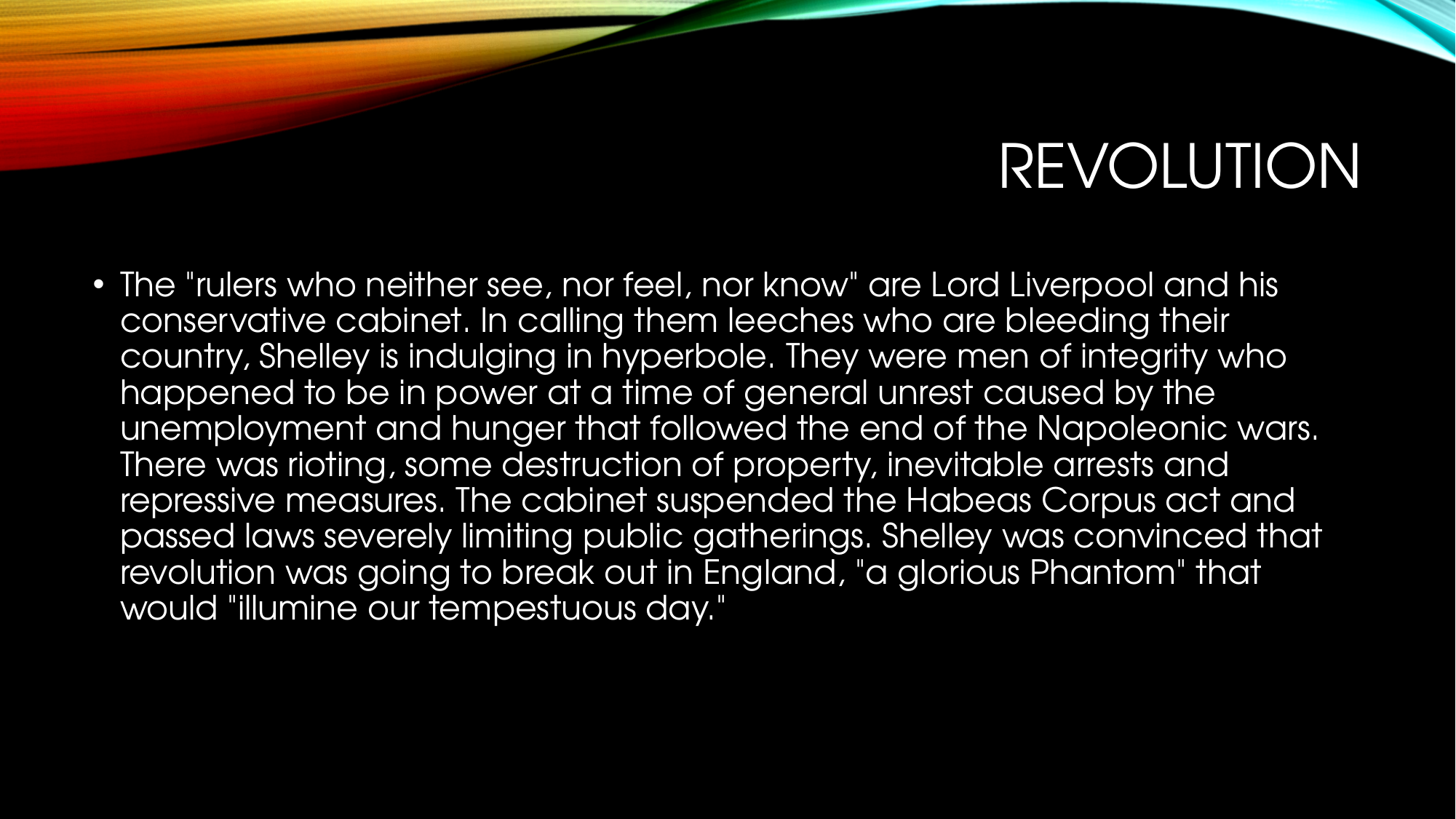

# Revolution
The "rulers who neither see, nor feel, nor know" are Lord Liverpool and his conservative cabinet. In calling them leeches who are bleeding their country, Shelley is indulging in hyperbole. They were men of integrity who happened to be in power at a time of general unrest caused by the unemployment and hunger that followed the end of the Napoleonic wars. There was rioting, some destruction of property, inevitable arrests and repressive measures. The cabinet suspended the Habeas Corpus act and passed laws severely limiting public gatherings. Shelley was convinced that revolution was going to break out in England, "a glorious Phantom" that would "illumine our tempestuous day."